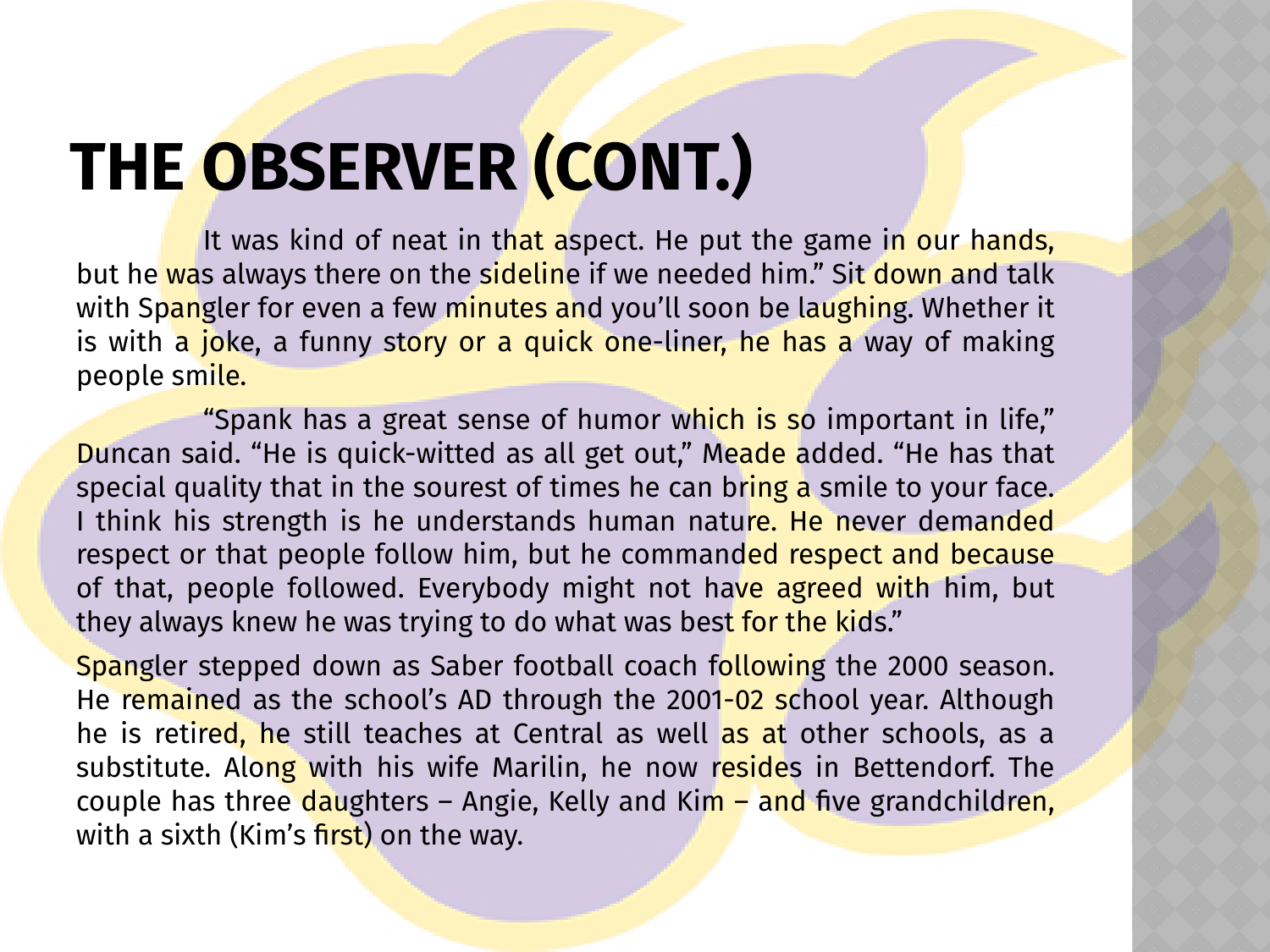

# The Observer (cont.)
	It was kind of neat in that aspect. He put the game in our hands, but he was always there on the sideline if we needed him.” Sit down and talk with Spangler for even a few minutes and you’ll soon be laughing. Whether it is with a joke, a funny story or a quick one-liner, he has a way of making people smile.
	“Spank has a great sense of humor which is so important in life,” Duncan said. “He is quick-witted as all get out,” Meade added. “He has that special quality that in the sourest of times he can bring a smile to your face. I think his strength is he understands human nature. He never demanded respect or that people follow him, but he commanded respect and because of that, people followed. Everybody might not have agreed with him, but they always knew he was trying to do what was best for the kids.”
Spangler stepped down as Saber football coach following the 2000 season. He remained as the school’s AD through the 2001-02 school year. Although he is retired, he still teaches at Central as well as at other schools, as a substitute. Along with his wife Marilin, he now resides in Bettendorf. The couple has three daughters – Angie, Kelly and Kim – and five grandchildren, with a sixth (Kim’s first) on the way.